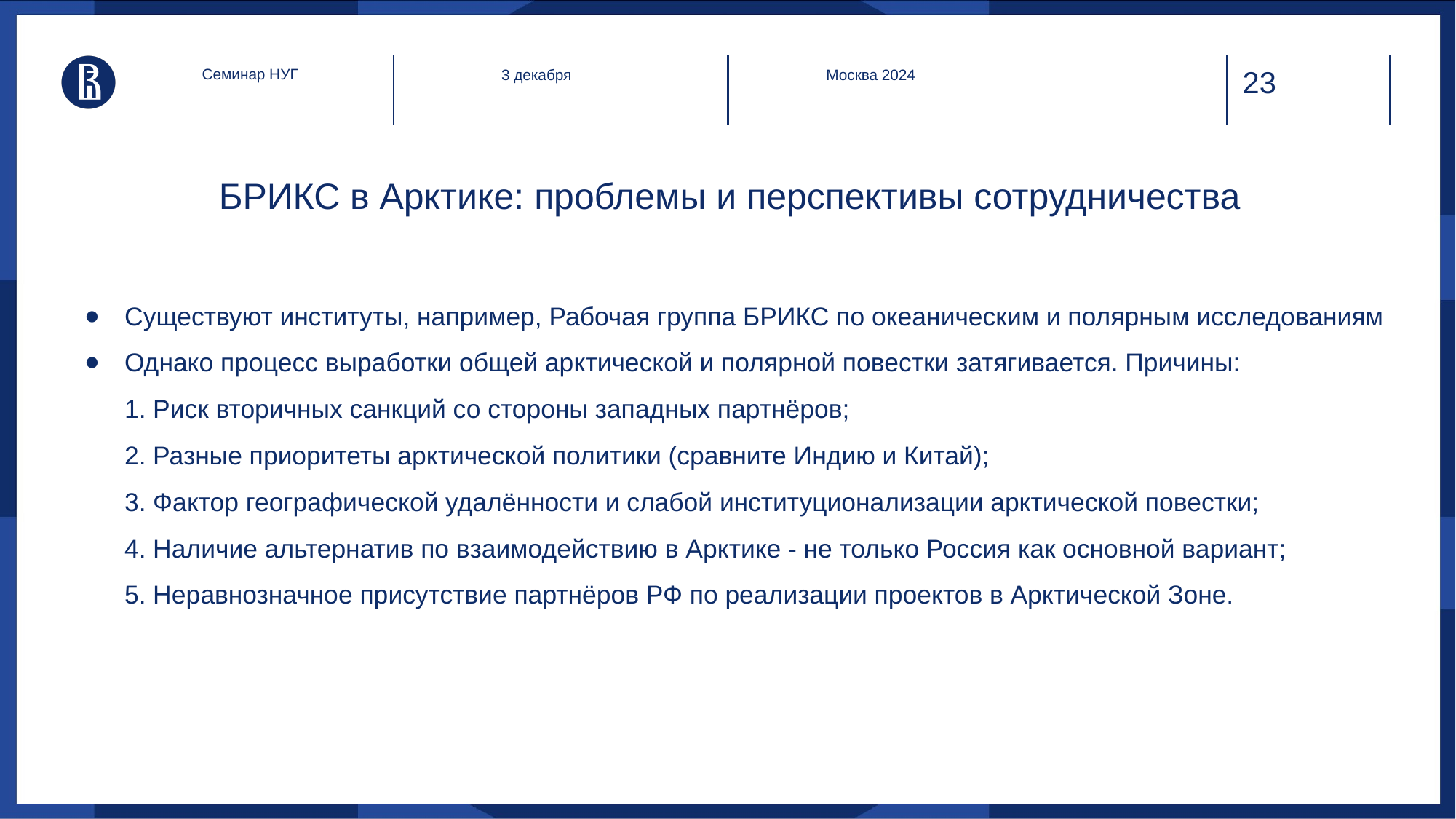

Семинар НУГ
3 декабря
Москва 2024
# БРИКС в Арктике: проблемы и перспективы сотрудничества
Существуют институты, например, Рабочая группа БРИКС по океаническим и полярным исследованиям
Однако процесс выработки общей арктической и полярной повестки затягивается. Причины:
1. Риск вторичных санкций со стороны западных партнёров;
2. Разные приоритеты арктической политики (сравните Индию и Китай);
3. Фактор географической удалённости и слабой институционализации арктической повестки;
4. Наличие альтернатив по взаимодействию в Арктике - не только Россия как основной вариант;
5. Неравнозначное присутствие партнёров РФ по реализации проектов в Арктической Зоне.